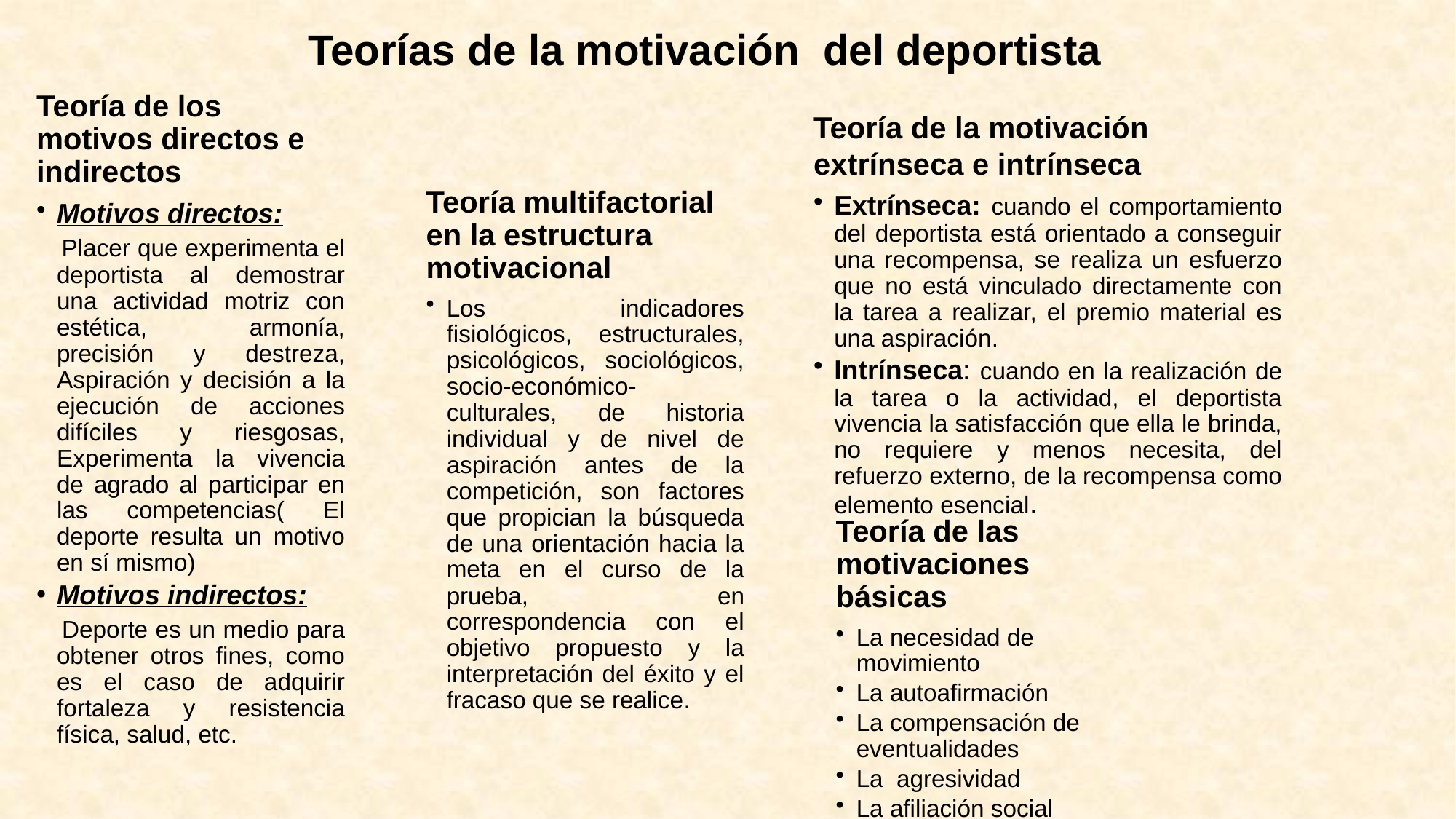

Teorías de la motivación  del deportista
Teoría de los motivos directos e indirectos
Motivos directos:
   Placer que experimenta el deportista al demostrar una actividad motriz con estética, armonía, precisión y destreza, Aspiración y decisión a la ejecución de acciones difíciles y riesgosas, Experimenta la vivencia de agrado al participar en las competencias( El deporte resulta un motivo en sí mismo)
Motivos indirectos:
   Deporte es un medio para obtener otros fines, como es el caso de adquirir fortaleza y resistencia física, salud, etc.

Teoría de las   motivaciones     básicas
La necesidad de movimiento
La autoafirmación
La compensación de eventualidades
La  agresividad
La afiliación social
Teoría multifactorial en la estructura motivacional
Los indicadores fisiológicos, estructurales, psicológicos, sociológicos, socio-económico-culturales, de historia individual y de nivel de aspiración antes de la competición, son factores que propician la búsqueda de una orientación hacia la meta en el curso de la prueba, en correspondencia con el objetivo propuesto y la interpretación del éxito y el fracaso que se realice.
Teoría de la motivación extrínseca e intrínseca
Extrínseca: cuando el comportamiento del deportista está orientado a conseguir una recompensa, se realiza un esfuerzo que no está vinculado directamente con la tarea a realizar, el premio material es una aspiración.
Intrínseca: cuando en la realización de la tarea o la actividad, el deportista vivencia la satisfacción que ella le brinda, no requiere y menos necesita, del refuerzo externo, de la recompensa como elemento esencial.
#